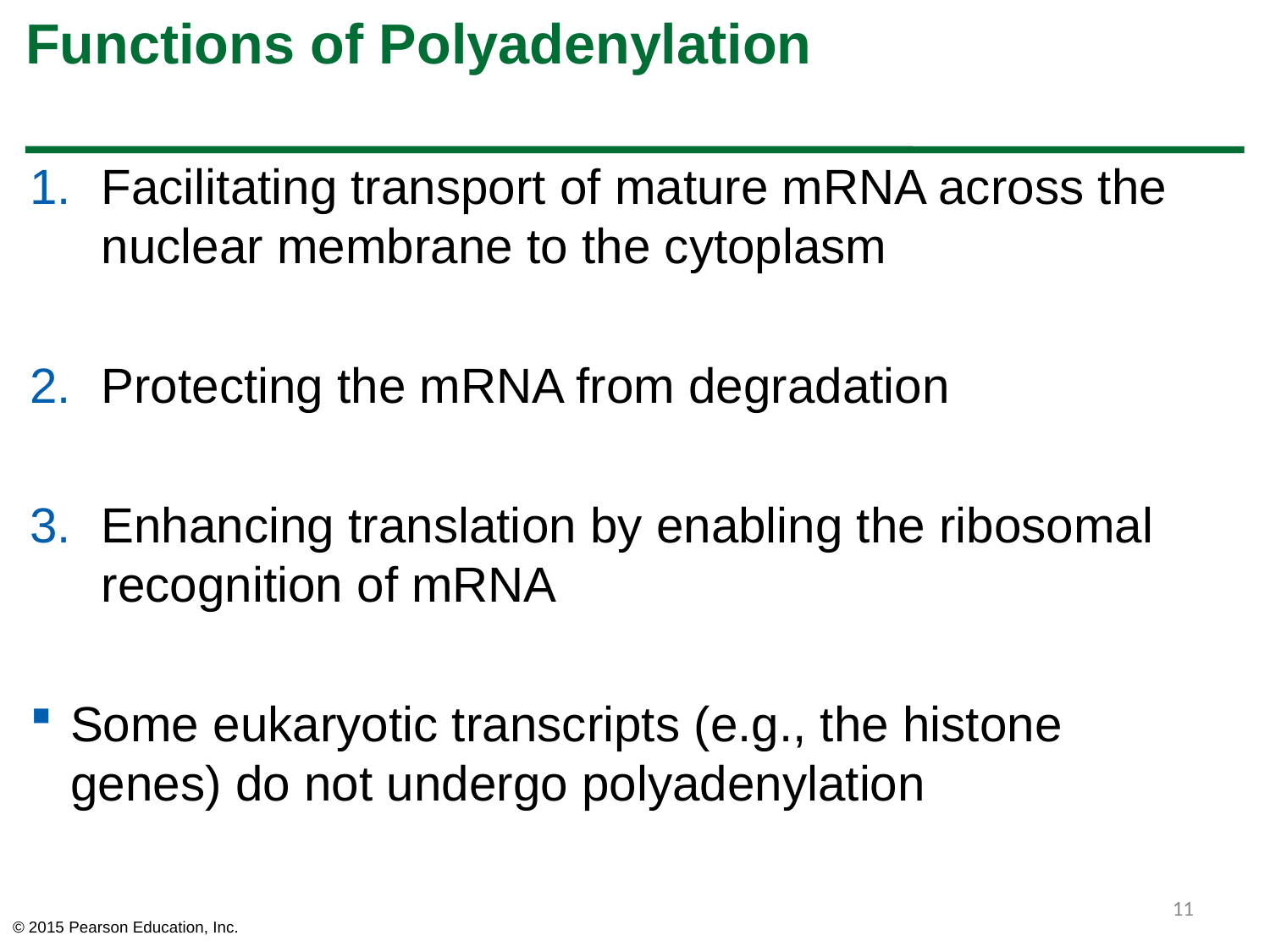

# Functions of Polyadenylation
Facilitating transport of mature mRNA across the nuclear membrane to the cytoplasm

Protecting the mRNA from degradation

Enhancing translation by enabling the ribosomal recognition of mRNA

Some eukaryotic transcripts (e.g., the histone genes) do not undergo polyadenylation
11
© 2015 Pearson Education, Inc.